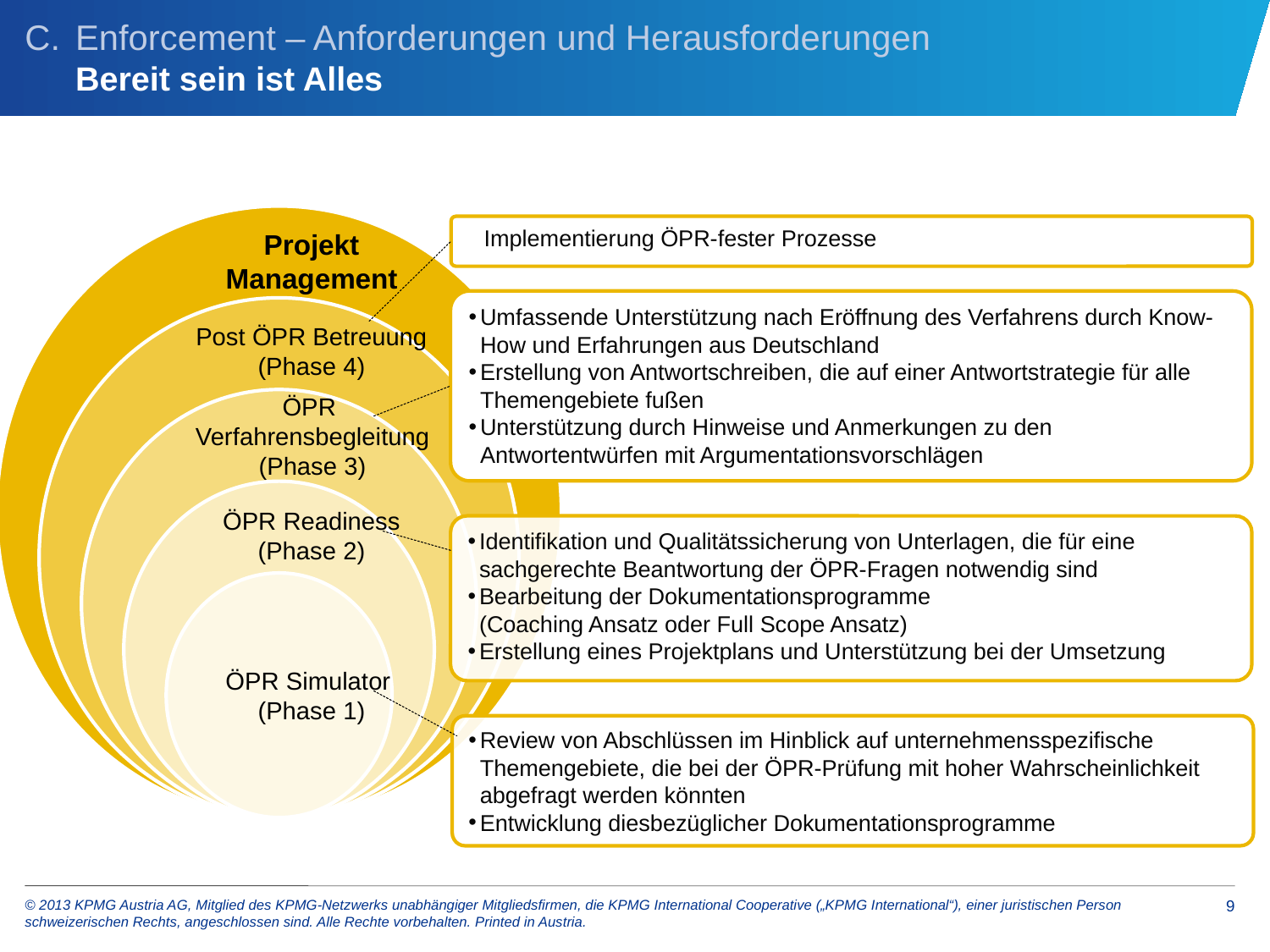

C.	Enforcement – Anforderungen und Herausforderungen
Bereit sein ist Alles

Projekt Management
ÖPR  Verfahrensbegleitung (Phase 3)
ÖPR Readiness (Phase 2)
ÖPR Simulator  (Phase 1)
Post ÖPR Betreuung (Phase 4)
   Implementierung ÖPR-fester Prozesse
Umfassende Unterstützung nach Eröffnung des Verfahrens durch Know-How und Erfahrungen aus Deutschland
Erstellung von Antwortschreiben, die auf einer Antwortstrategie für alle Themengebiete fußen
Unterstützung durch Hinweise und Anmerkungen zu den Antwortentwürfen mit Argumentationsvorschlägen

Identifikation und Qualitätssicherung von Unterlagen, die für eine sachgerechte Beantwortung der ÖPR-Fragen notwendig sind
Bearbeitung der Dokumentationsprogramme                                             (Coaching Ansatz oder Full Scope Ansatz)
Erstellung eines Projektplans und Unterstützung bei der Umsetzung

Review von Abschlüssen im Hinblick auf unternehmensspezifische Themengebiete, die bei der ÖPR-Prüfung mit hoher Wahrscheinlichkeit abgefragt werden könnten
Entwicklung diesbezüglicher Dokumentationsprogramme